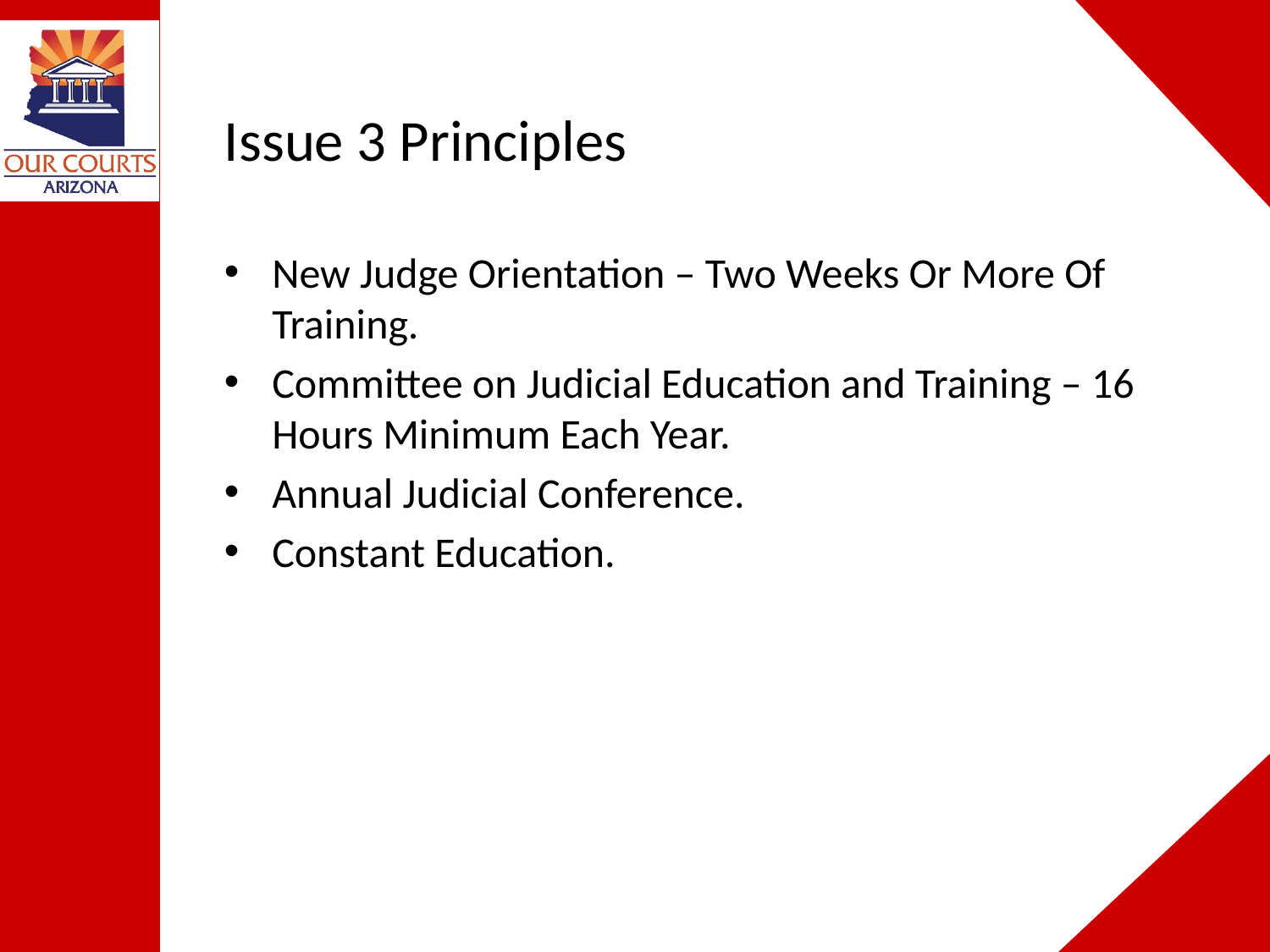

# Issue 3 Principles
New Judge Orientation – Two Weeks Or More Of Training.
Committee on Judicial Education and Training – 16 Hours Minimum Each Year.
Annual Judicial Conference.
Constant Education.